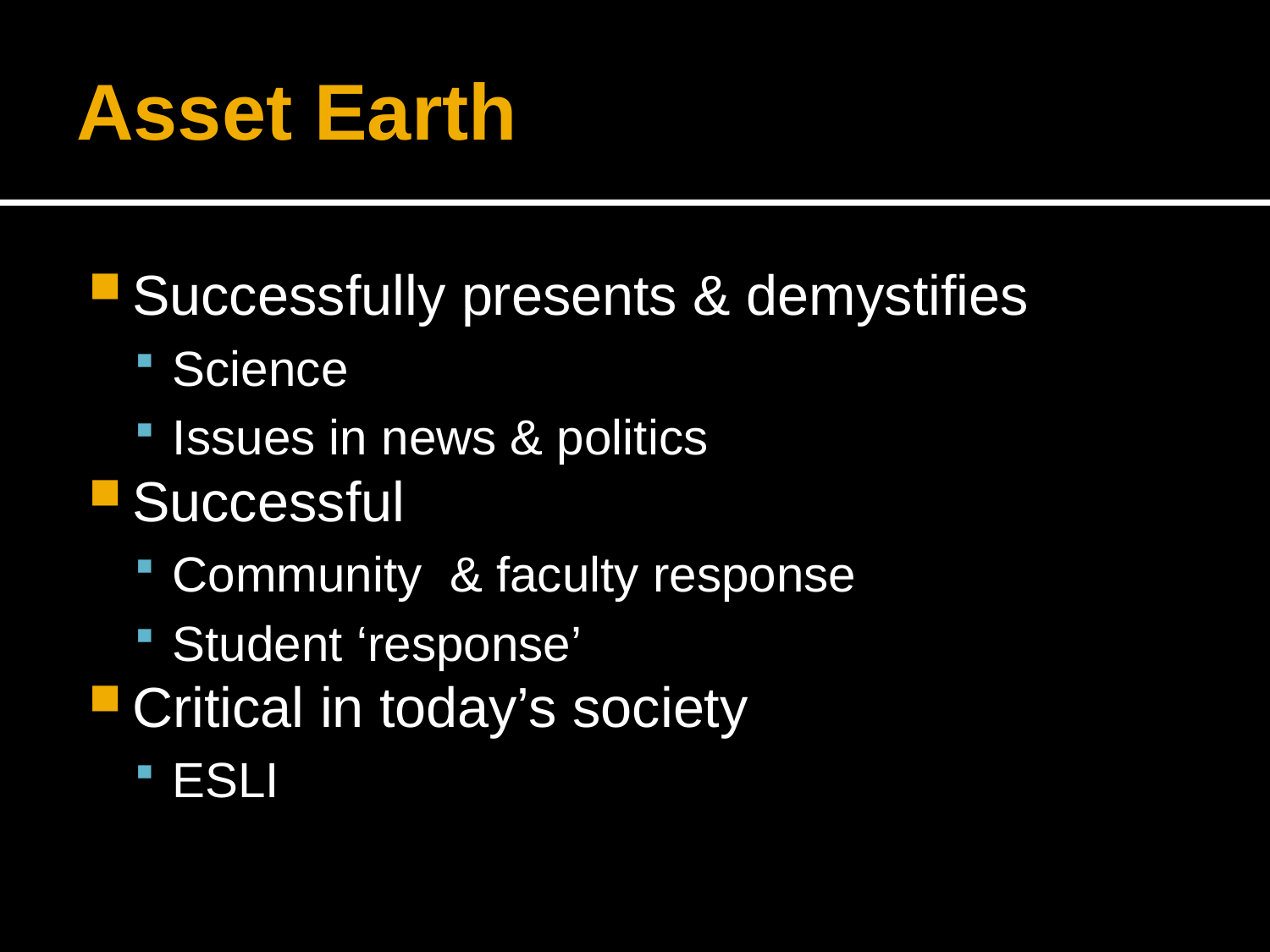

# Asset Earth
Successfully presents & demystifies
Science
Issues in news & politics
Successful
Community  & faculty response
Student ‘response’
Critical in today’s society
ESLI